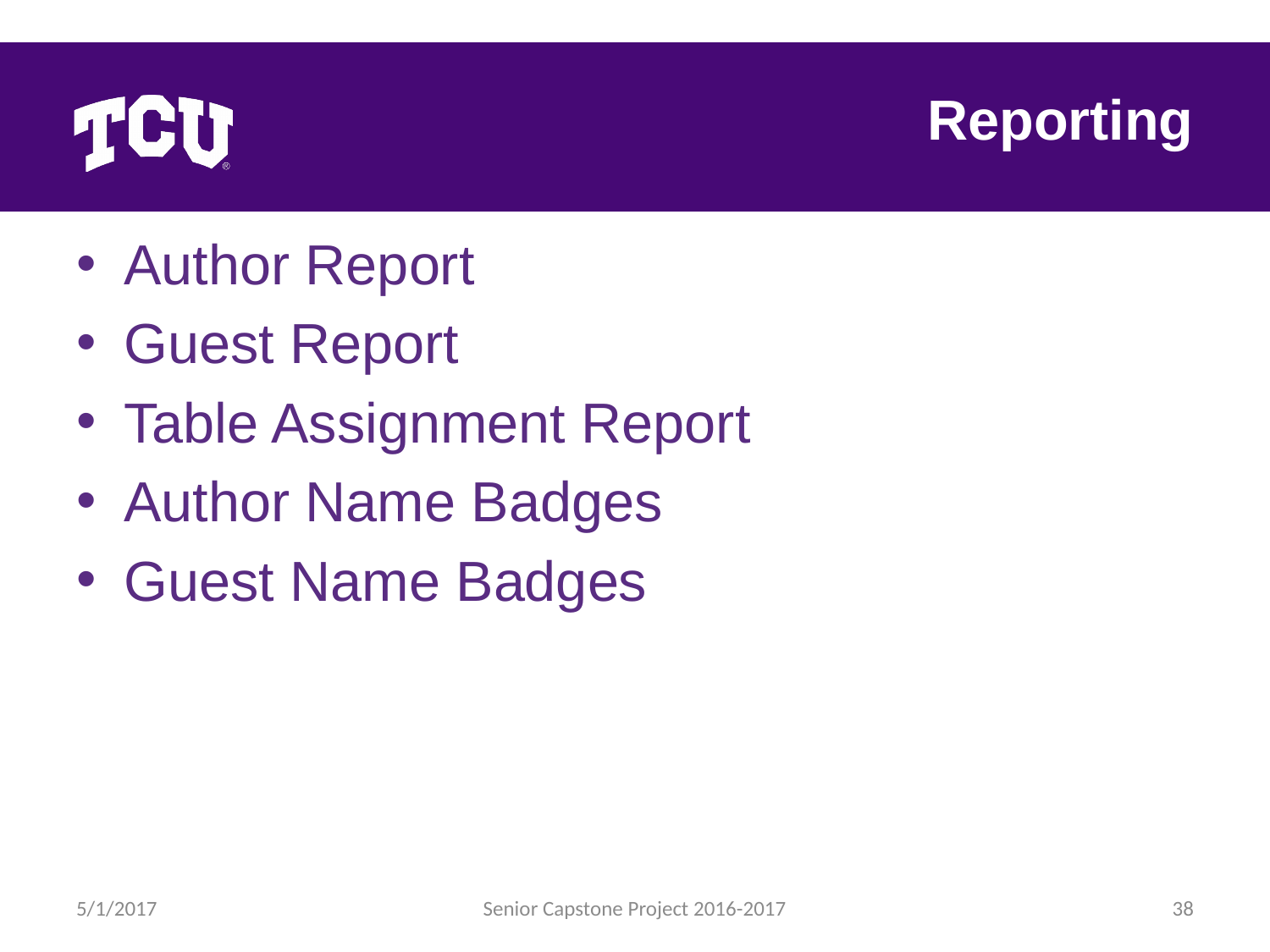

# Reporting
Author Report
Guest Report
Table Assignment Report
Author Name Badges
Guest Name Badges
5/1/2017
Senior Capstone Project 2016-2017
38